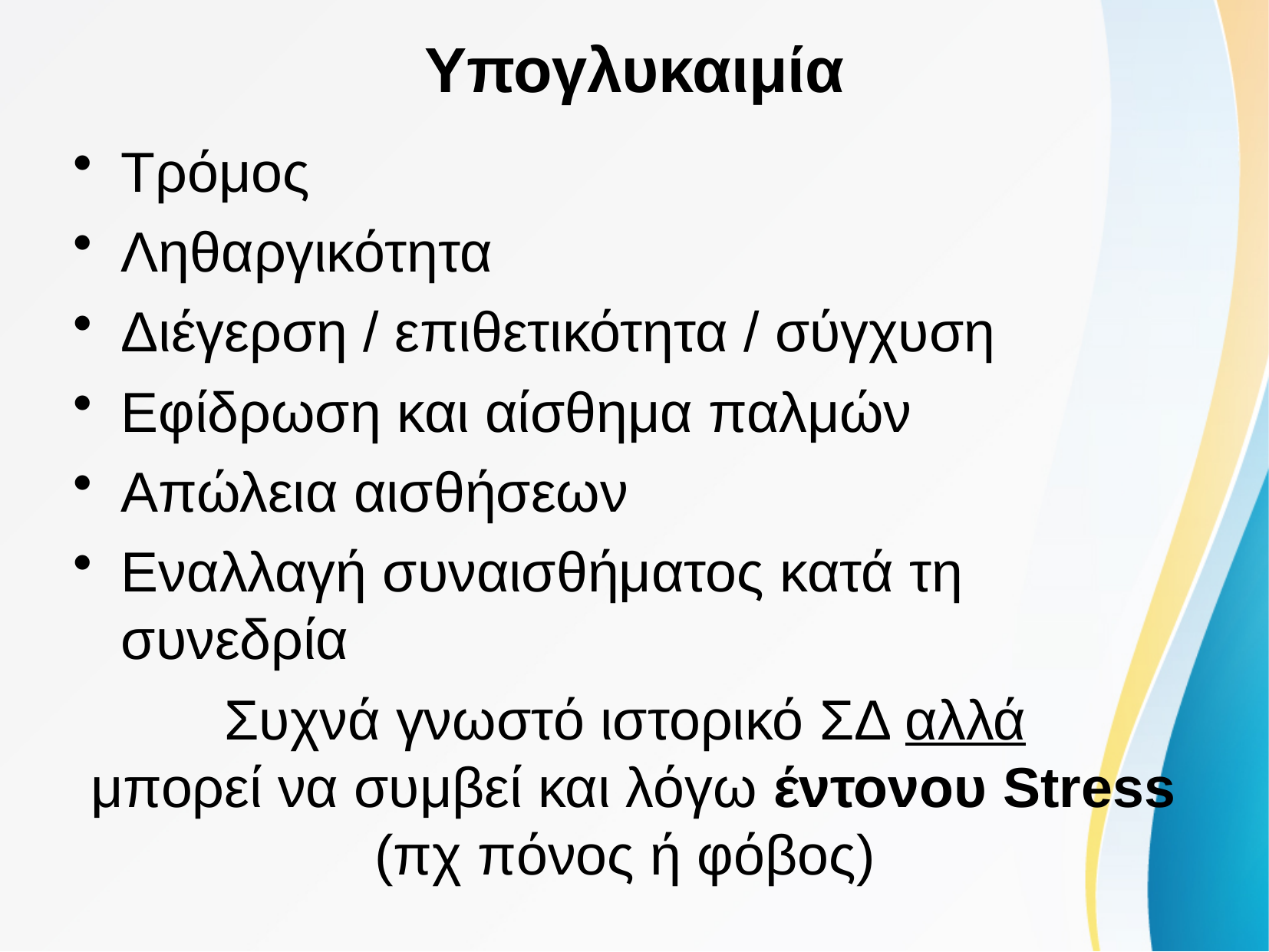

# Υπογλυκαιμία
Τρόμος
Ληθαργικότητα
Διέγερση / επιθετικότητα / σύγχυση
Εφίδρωση και αίσθημα παλμών
Απώλεια αισθήσεων
Εναλλαγή συναισθήματος κατά τη συνεδρία
Συχνά γνωστό ιστορικό ΣΔ αλλά
μπορεί να συμβεί και λόγω έντονου Stress (πχ πόνος ή φόβος)